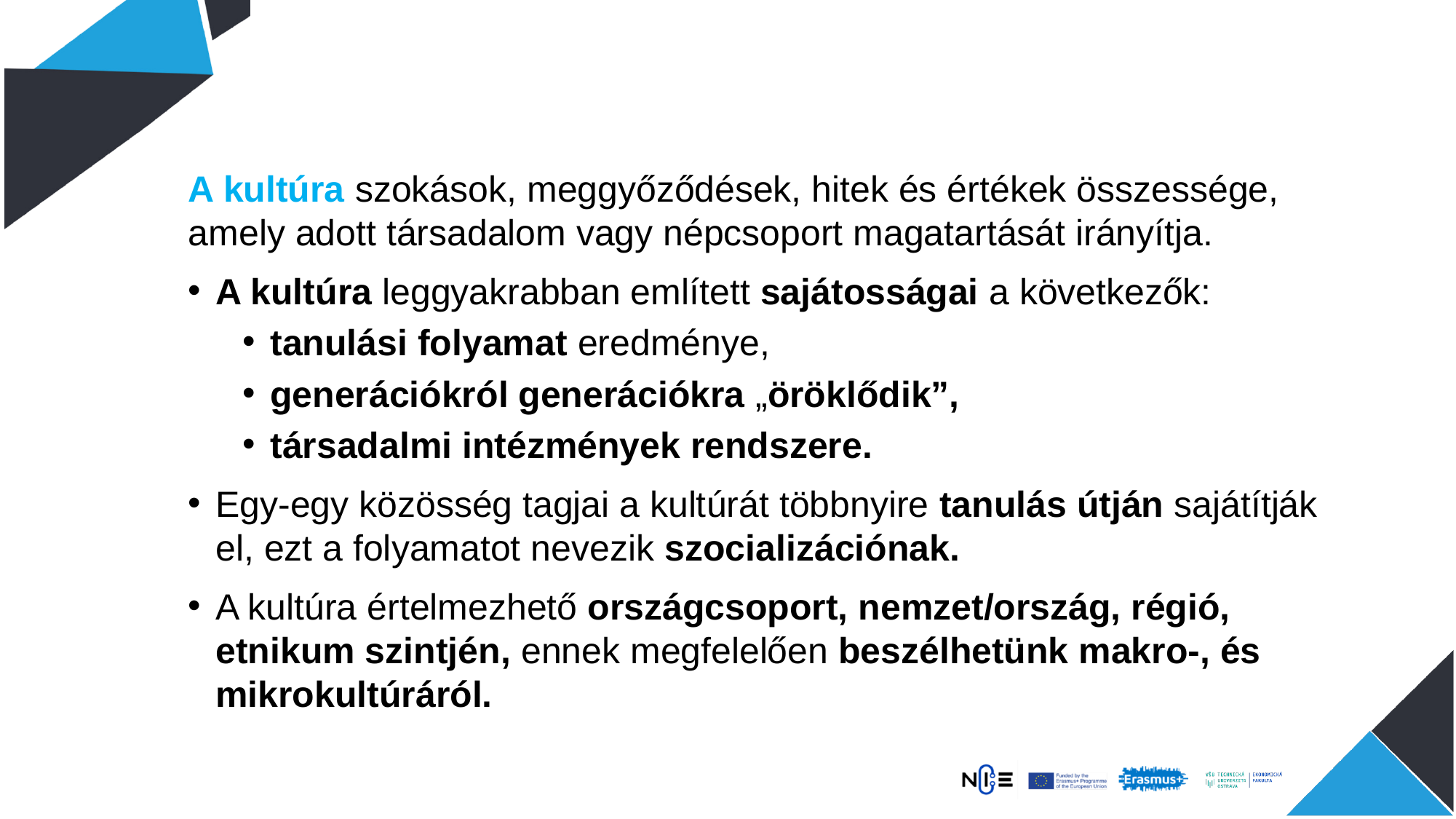

A kultúra szokások, meggyőződések, hitek és értékek összessége, amely adott társadalom vagy népcsoport magatartását irányítja.
A kultúra leggyakrabban említett sajátosságai a következők:
tanulási folyamat eredménye,
generációkról generációkra „öröklődik”,
társadalmi intézmények rendszere.
Egy-egy közösség tagjai a kultúrát többnyire tanulás útján sajátítják el, ezt a folyamatot nevezik szocializációnak.
A kultúra értelmezhető országcsoport, nemzet/ország, régió, etnikum szintjén, ennek megfelelően beszélhetünk makro-, és mikrokultúráról.